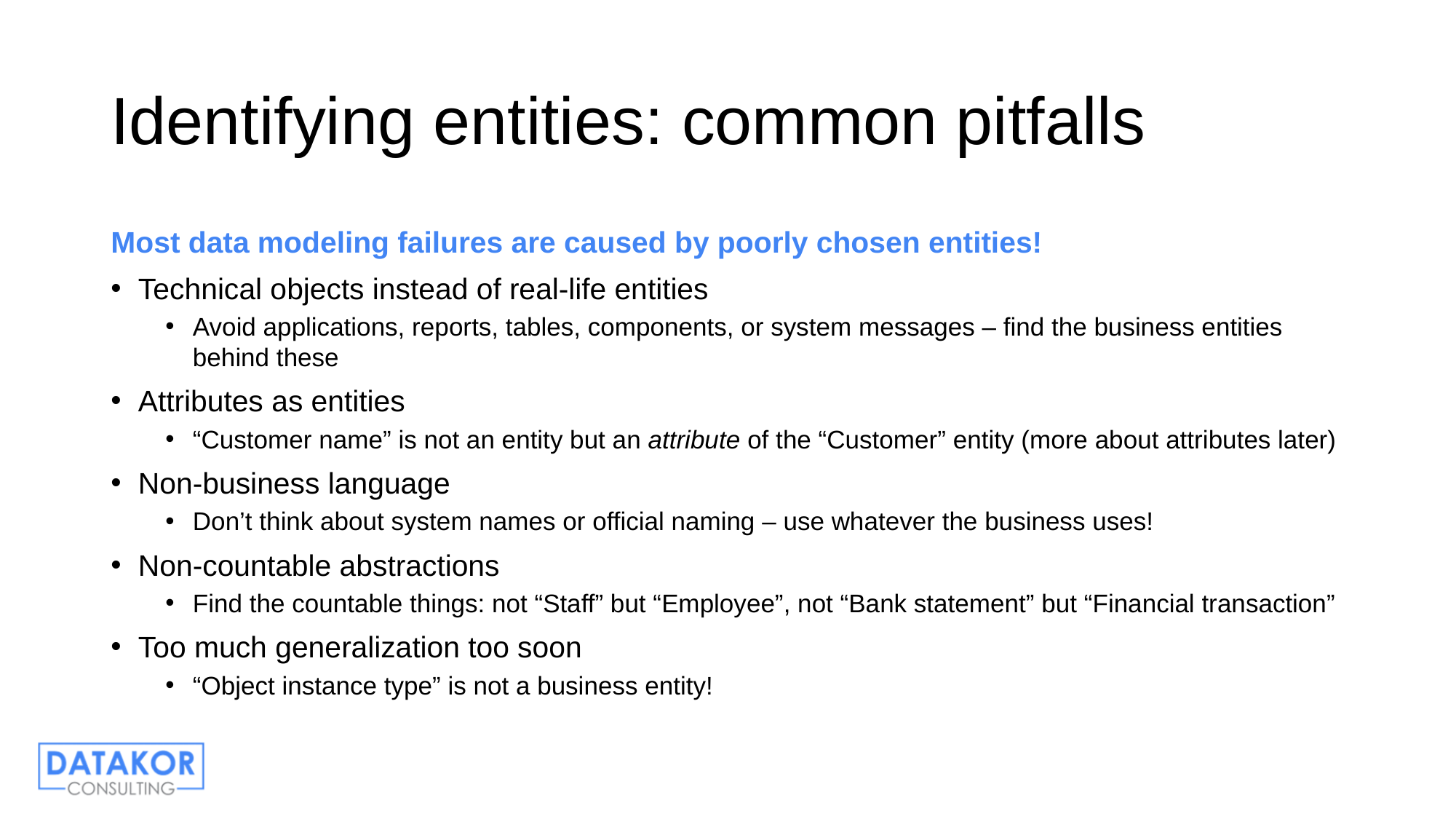

# Identifying entities: common pitfalls
Most data modeling failures are caused by poorly chosen entities!
Technical objects instead of real-life entities
Avoid applications, reports, tables, components, or system messages – find the business entities behind these
Attributes as entities
“Customer name” is not an entity but an attribute of the “Customer” entity (more about attributes later)
Non-business language
Don’t think about system names or official naming – use whatever the business uses!
Non-countable abstractions
Find the countable things: not “Staff” but “Employee”, not “Bank statement” but “Financial transaction”
Too much generalization too soon
“Object instance type” is not a business entity!